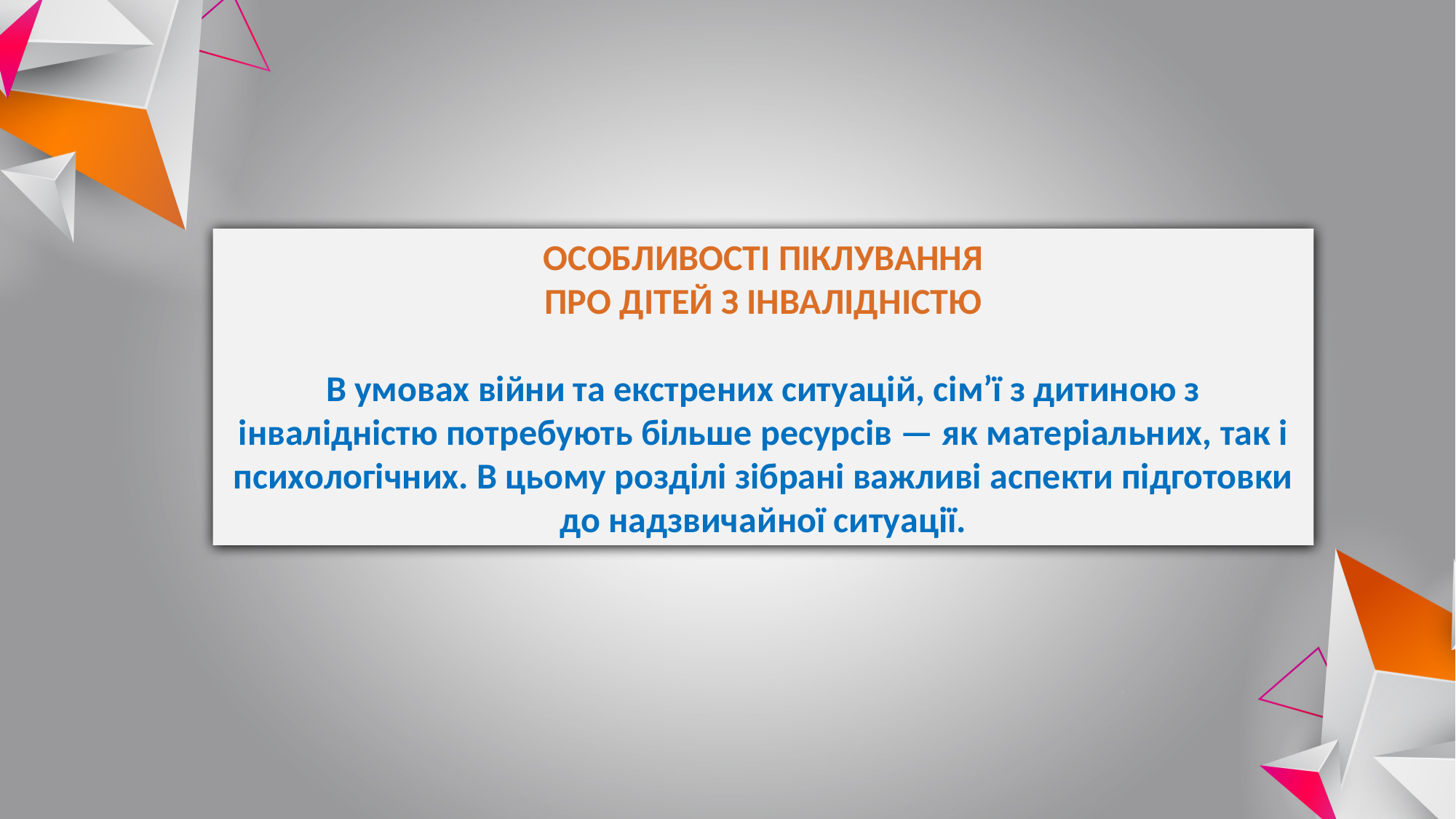

ОСОБЛИВОСТІ ПІКЛУВАННЯ
ПРО ДІТЕЙ З ІНВАЛІДНІСТЮ

В умовах війни та екстрених ситуацій, сім’ї з дитиною з інвалідністю потребують більше ресурсів — як матеріальних, так і психологічних. В цьому розділі зібрані важливі аспекти підготовки
до надзвичайної ситуації.